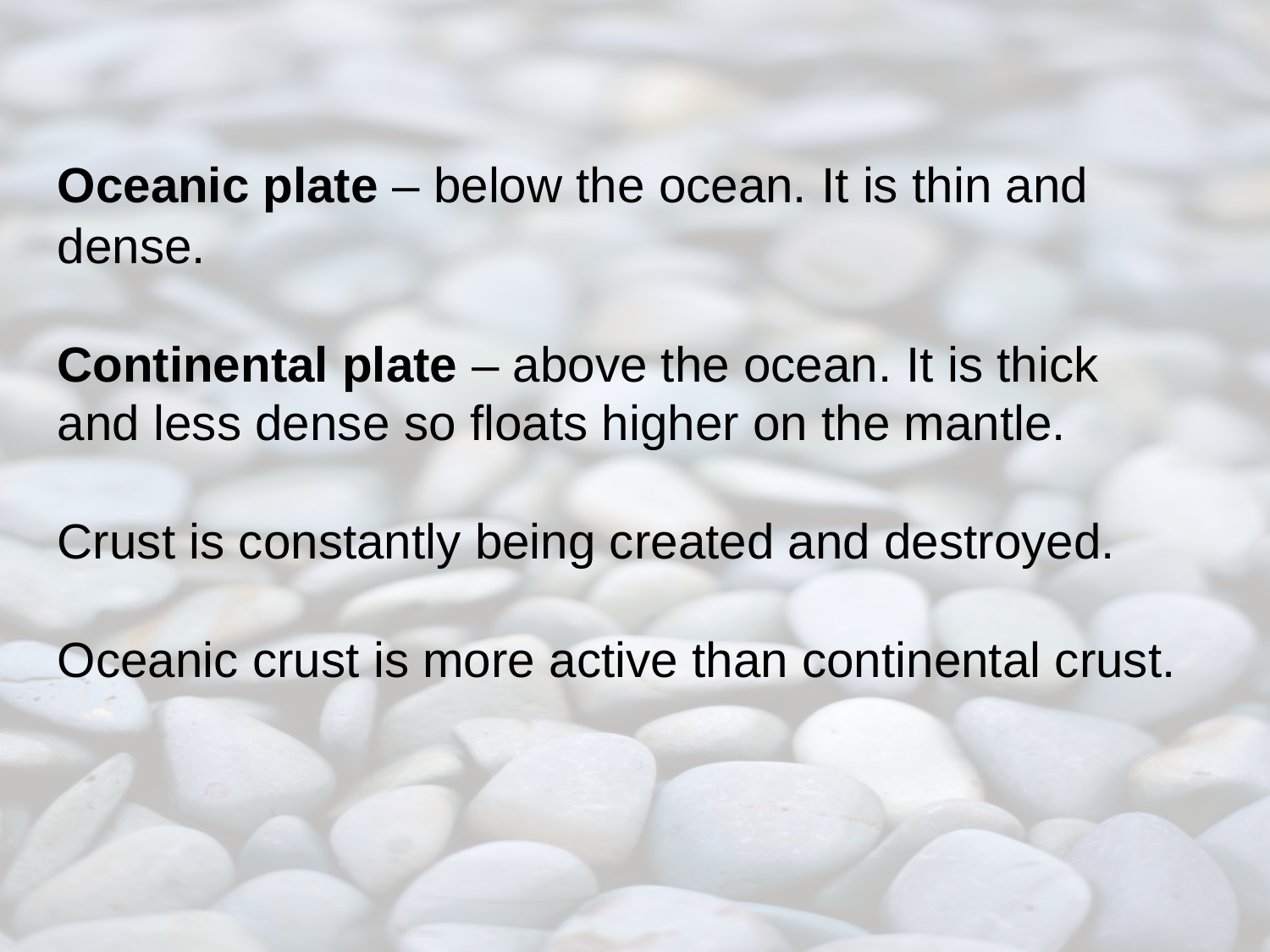

Oceanic plate – below the ocean. It is thin and
dense.

Continental plate – above the ocean. It is thick and less dense so floats higher on the mantle.

Crust is constantly being created and destroyed.

Oceanic crust is more active than continental crust.